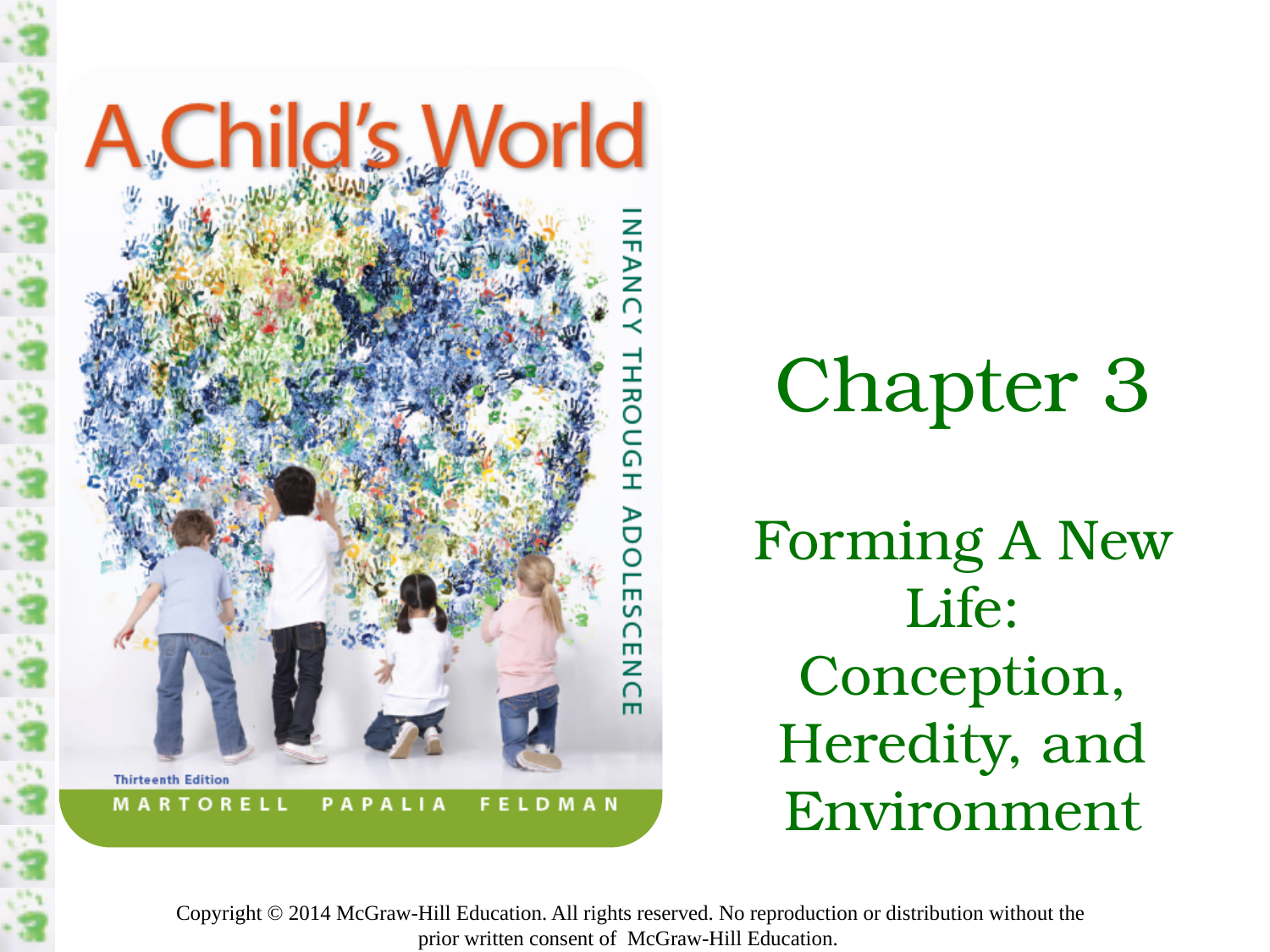

# Chapter 3
Forming A New Life: Conception, Heredity, and Environment